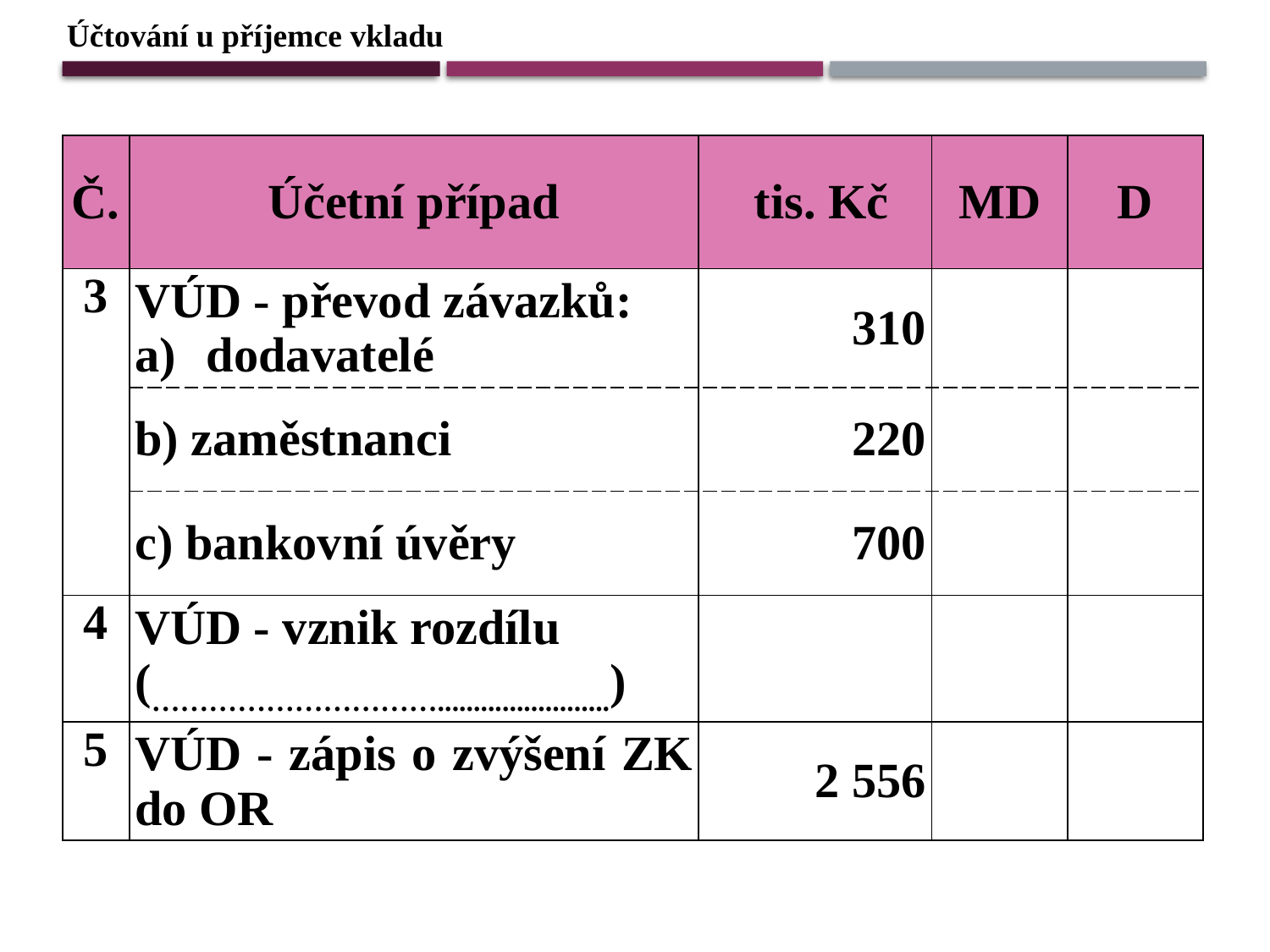

Účtování u příjemce vkladu
| Č. | Účetní případ | tis. Kč | MD | D |
| --- | --- | --- | --- | --- |
| 3 | VÚD - převod závazků: dodavatelé | 310 |  |  |
|  | b) zaměstnanci | 220 |  |  |
|  | c) bankovní úvěry | 700 |  |  |
| 4 | VÚD - vznik rozdílu (…………………………........................) |  |  |  |
| 5 | VÚD - zápis o zvýšení ZK do OR | 2 556 |  |  |